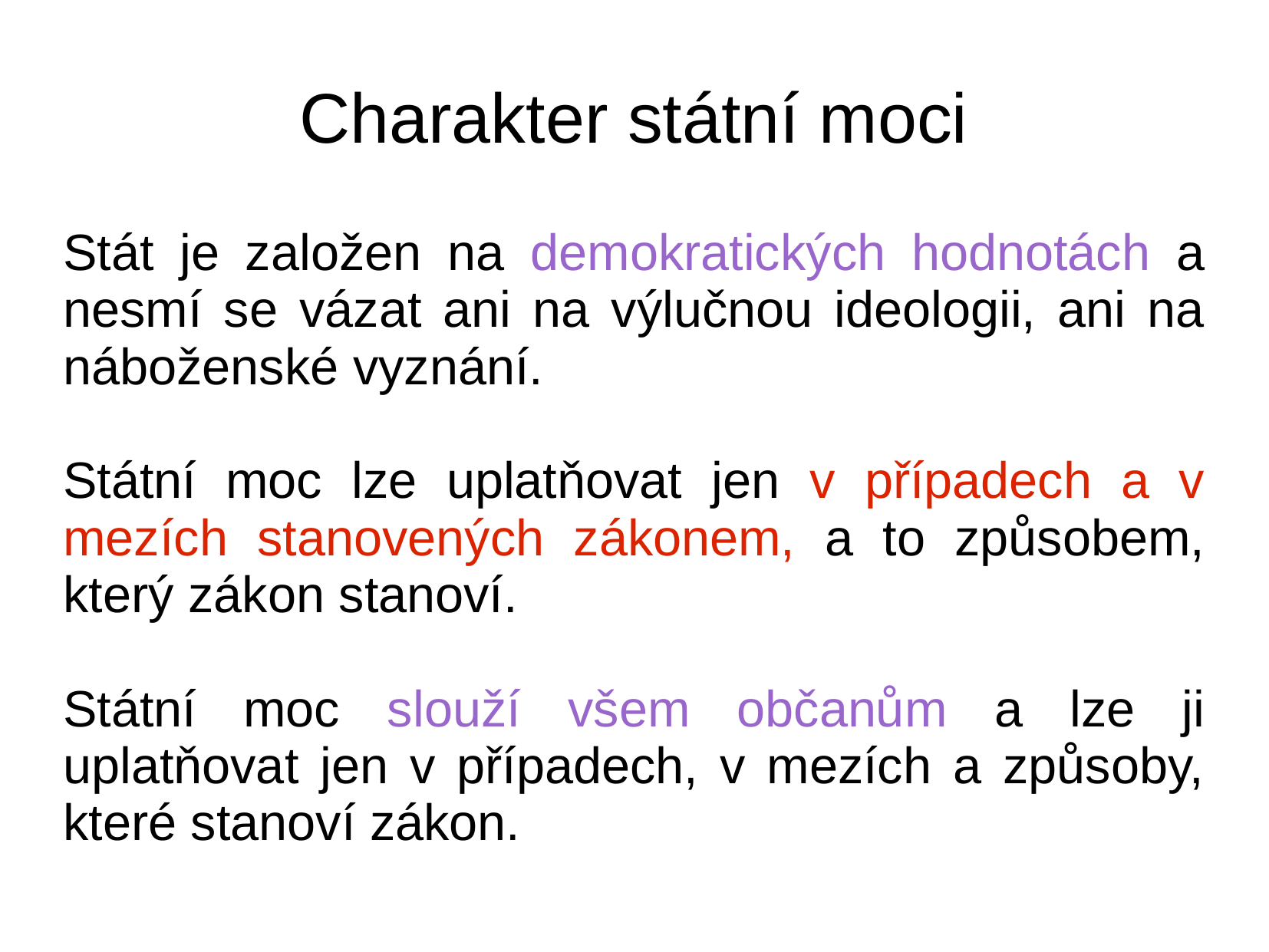

# Charakter státní moci
Stát je založen na demokratických hodnotách a nesmí se vázat ani na výlučnou ideologii, ani na náboženské vyznání.

Státní moc lze uplatňovat jen v případech a v mezích stanovených zákonem, a to způsobem, který zákon stanoví.

Státní moc slouží všem občanům a lze ji uplatňovat jen v případech, v mezích a způsoby, které stanoví zákon.